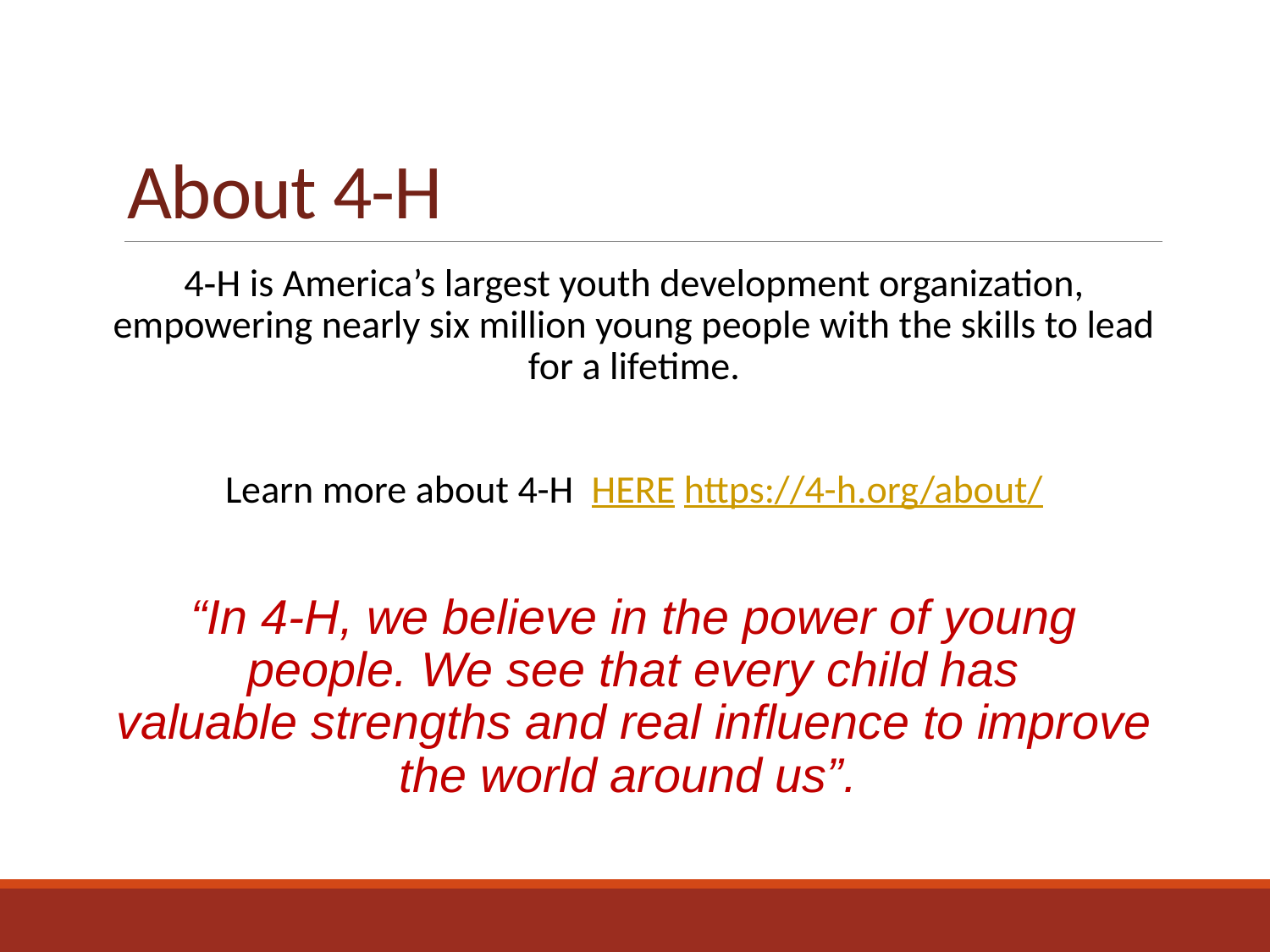

# About 4-H
4‑H is America’s largest youth development organization, empowering nearly six million young people with the skills to lead for a lifetime.

Learn more about 4-H  HERE https://4-h.org/about/

“In 4‑H, we believe in the power of young people. We see that every child has valuable strengths and real influence to improve the world around us”.